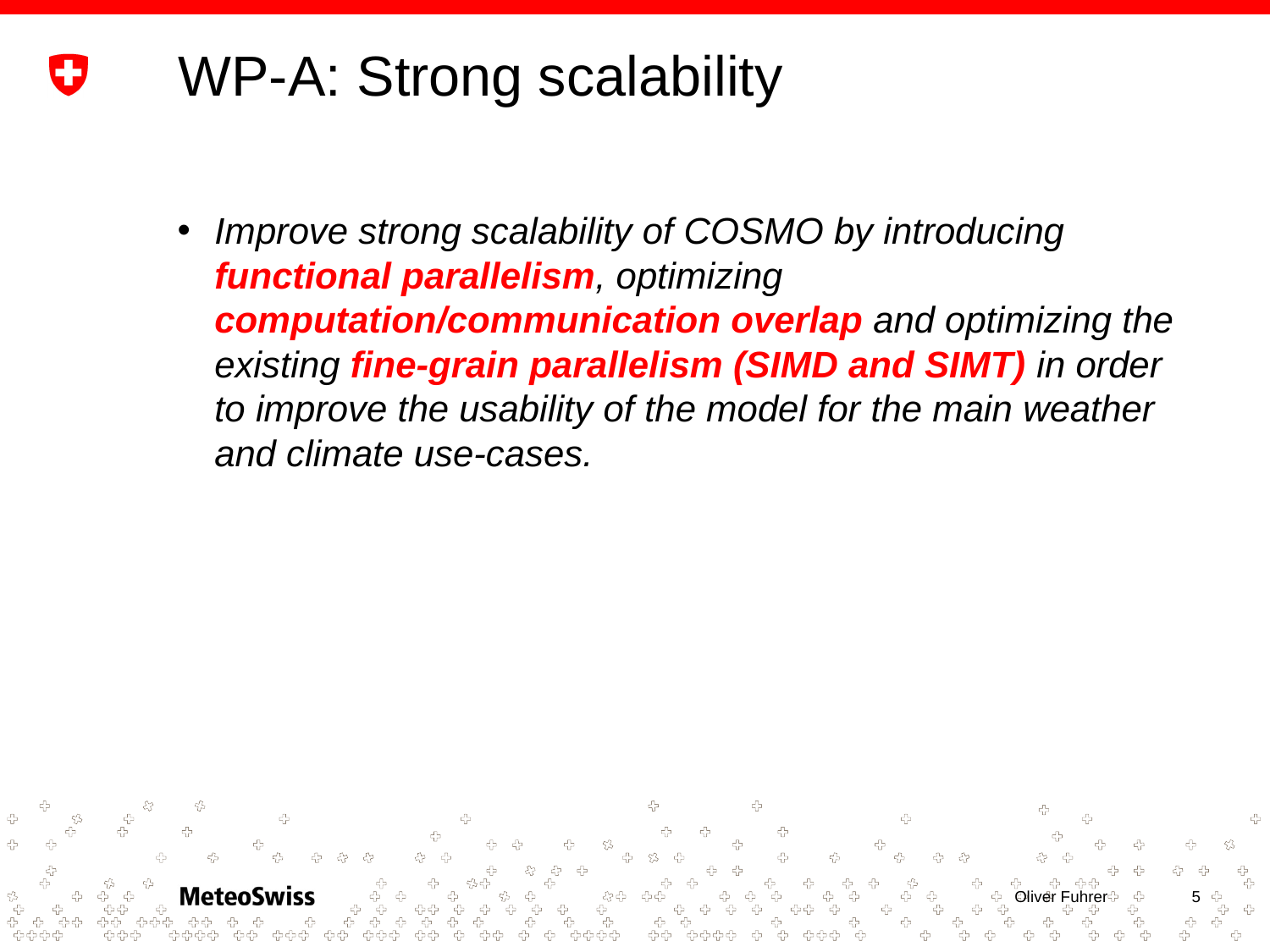

# WP-A: Strong scalability
Improve strong scalability of COSMO by introducing functional parallelism, optimizing computation/communication overlap and optimizing the existing fine-grain parallelism (SIMD and SIMT) in order to improve the usability of the model for the main weather and climate use-cases.